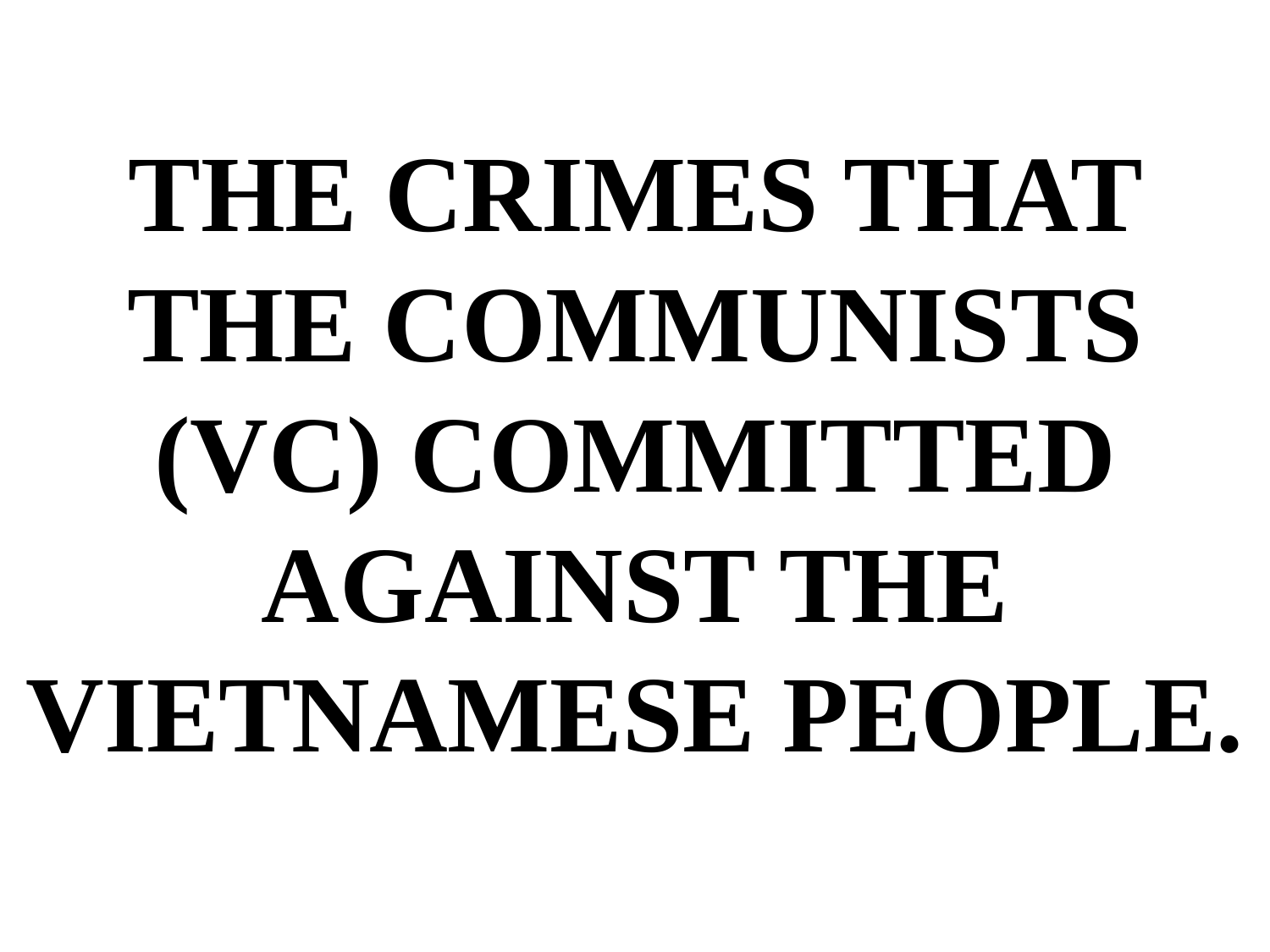

THE CRIMES THAT THE COMMUNISTS (VC) COMMITTED AGAINST THE VIETNAMESE PEOPLE.